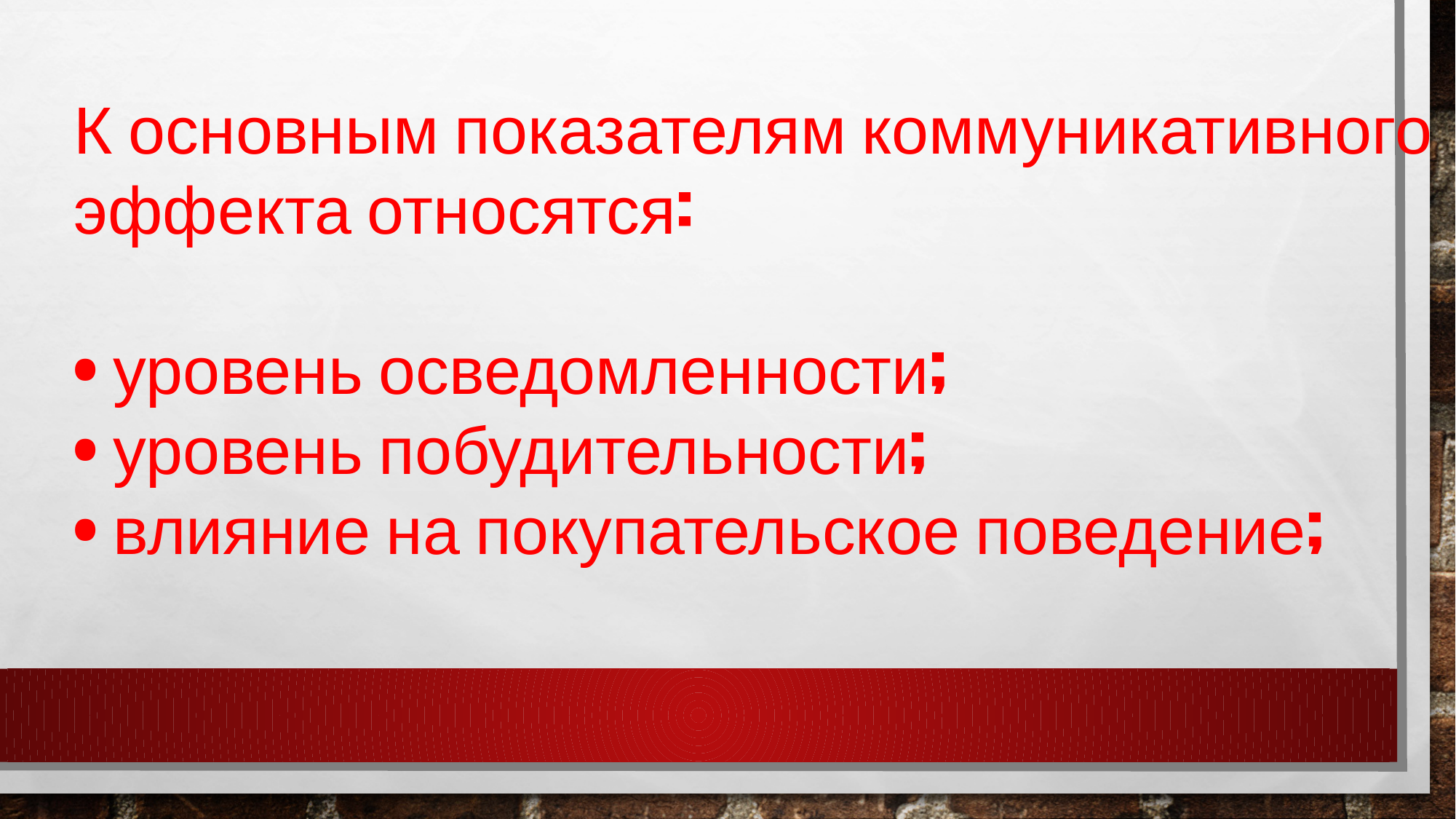

К основным показателям коммуникативного эффекта относятся:

• уровень осведомленности;
• уровень побудительности;
• влияние на покупательское поведение;
#